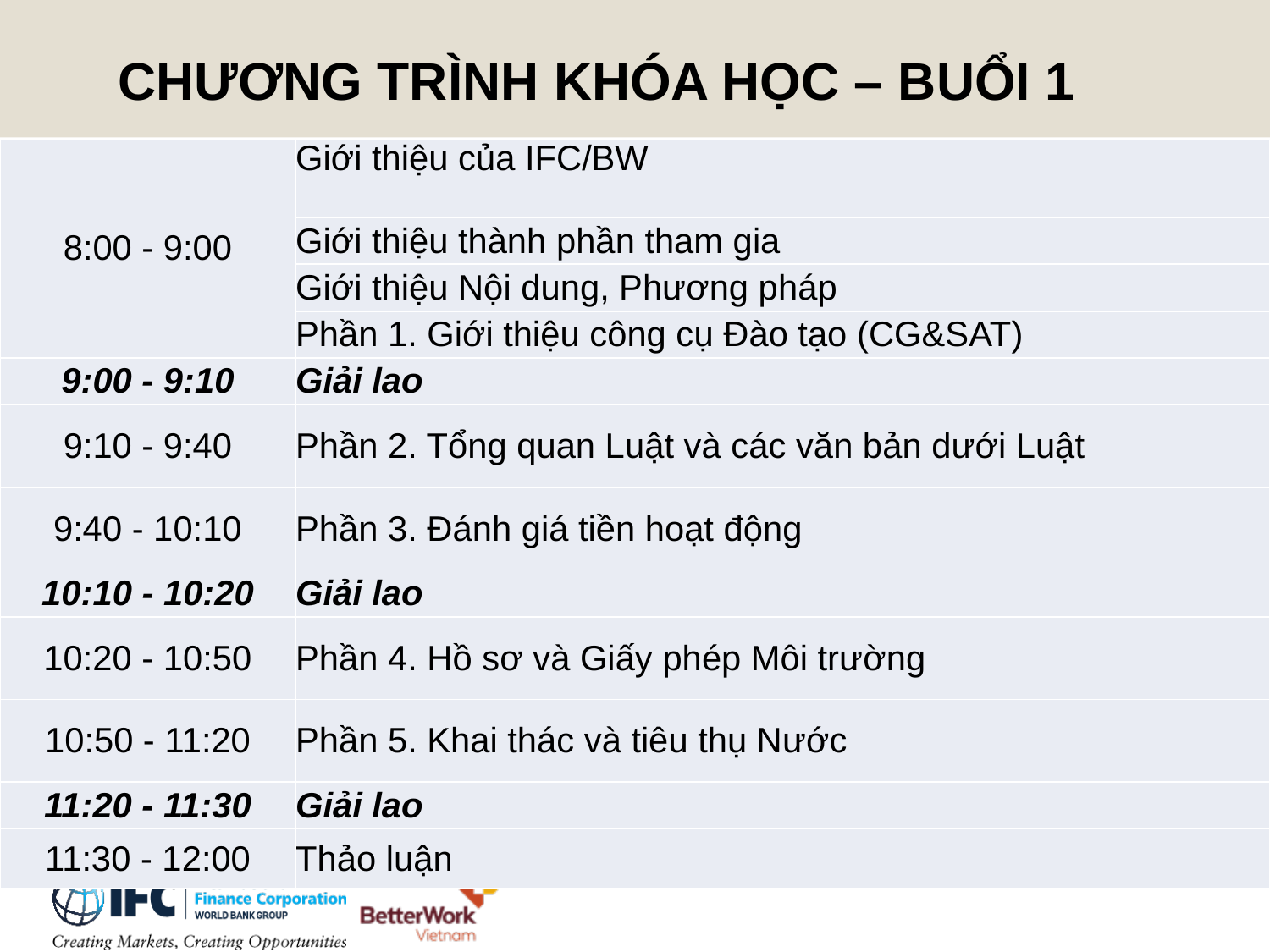

CHƯƠNG TRÌNH KHÓA HỌC – BUỔI 1
| 8:00 - 9:00 | Giới thiệu của IFC/BW |
| --- | --- |
|  | Giới thiệu thành phần tham gia |
|  | Giới thiệu Nội dung, Phương pháp |
|  | Phần 1. Giới thiệu công cụ Đào tạo (CG&SAT) |
| 9:00 - 9:10 | Giải lao |
| 9:10 - 9:40 | Phần 2. Tổng quan Luật và các văn bản dưới Luật |
| 9:40 - 10:10 | Phần 3. Đánh giá tiền hoạt động |
| 10:10 - 10:20 | Giải lao |
| 10:20 - 10:50 | Phần 4. Hồ sơ và Giấy phép Môi trường |
| 10:50 - 11:20 | Phần 5. Khai thác và tiêu thụ Nước |
| 11:20 - 11:30 | Giải lao |
| 11:30 - 12:00 | Thảo luận |